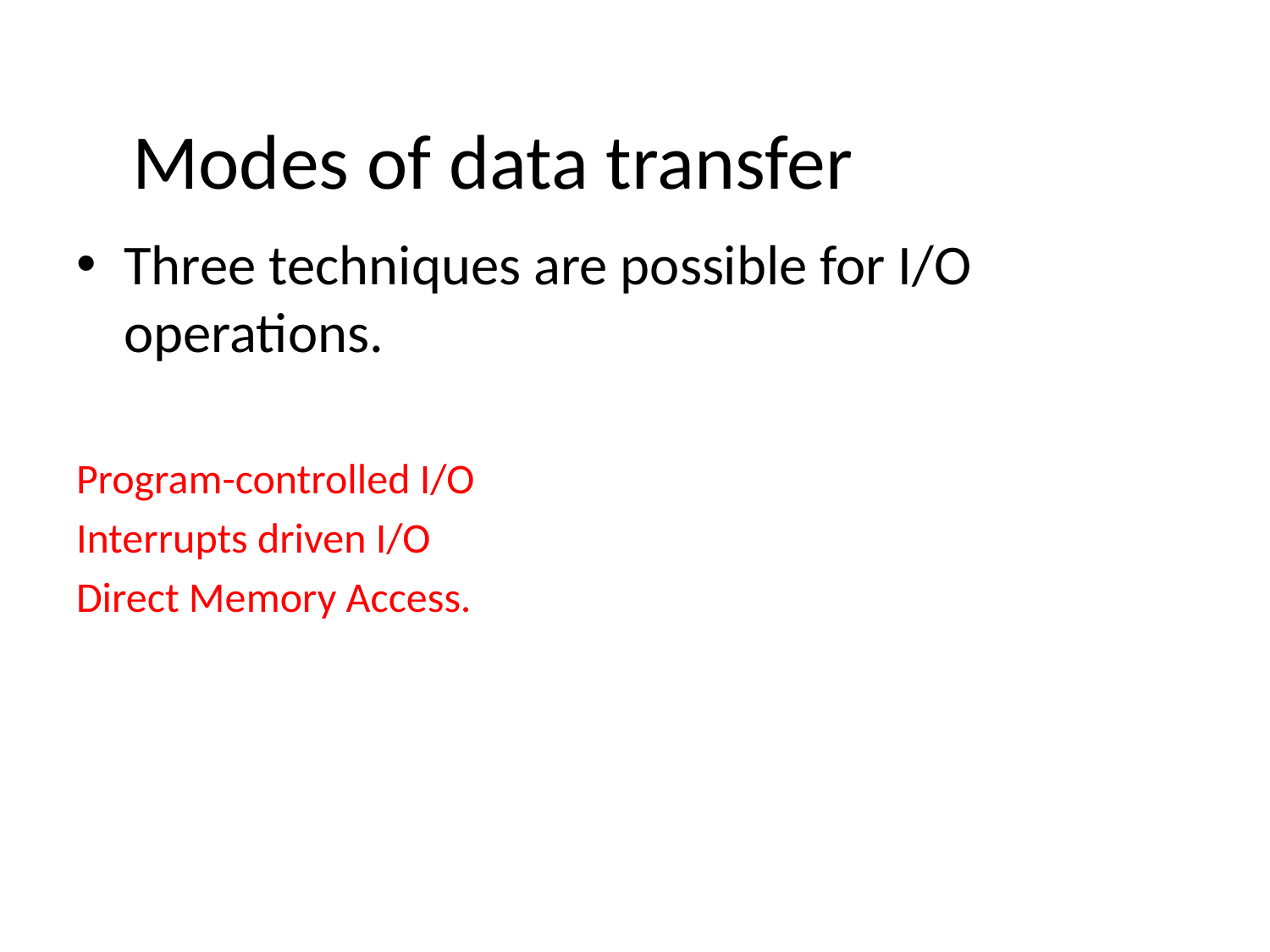

Modes of data transfer
Three techniques are possible for I/O operations.

Program-controlled I/O
Interrupts driven I/O
Direct Memory Access.